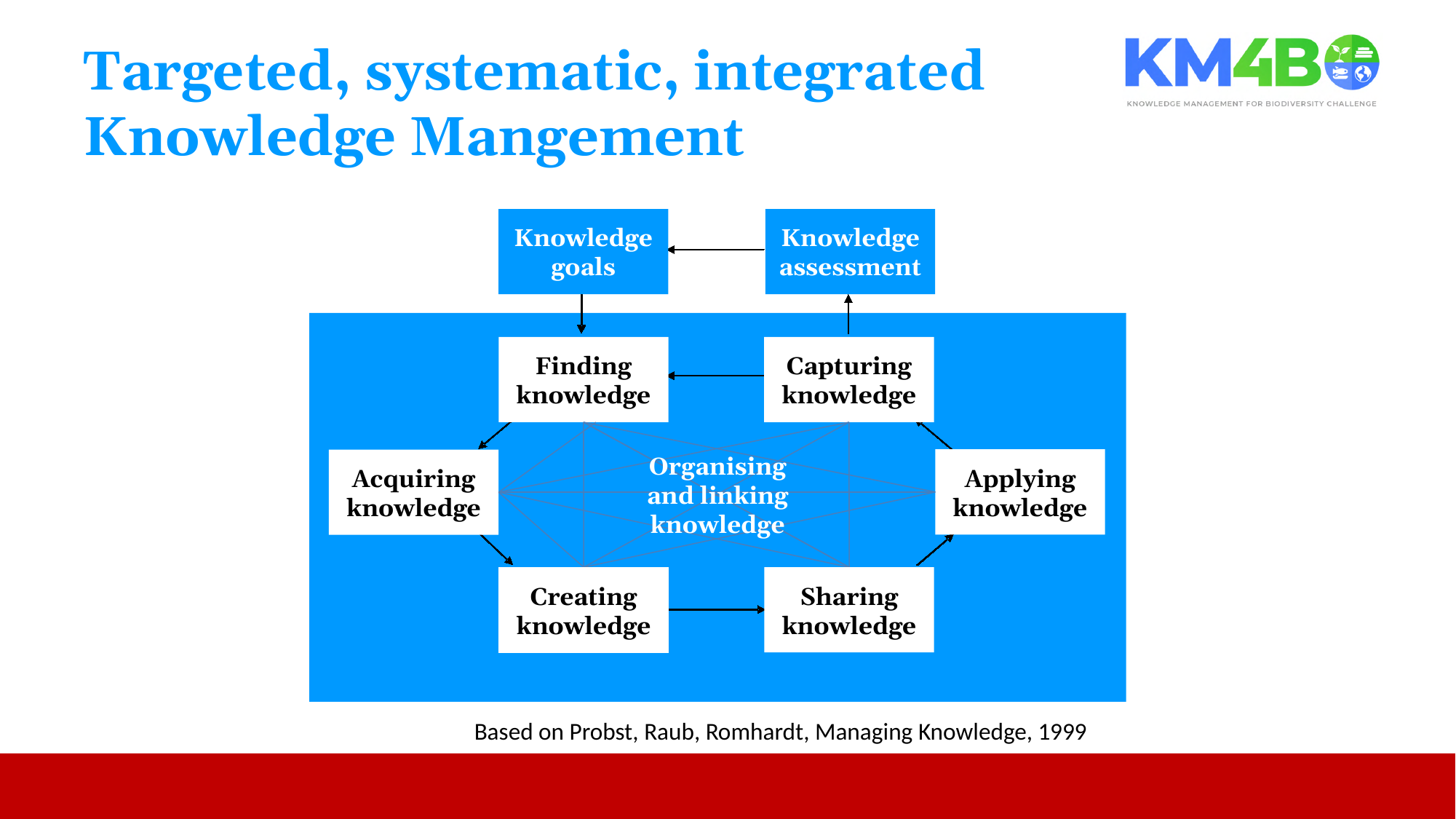

# Targeted, systematic, integrated Knowledge Mangement
Knowledge goals
Knowledge assessment

Finding knowledge
Capturing knowledge

Applying knowledge
Acquiring knowledge
Organising and linking knowledge

Creating knowledge
Sharing knowledge

Based on Probst, Raub, Romhardt, Managing Knowledge, 1999